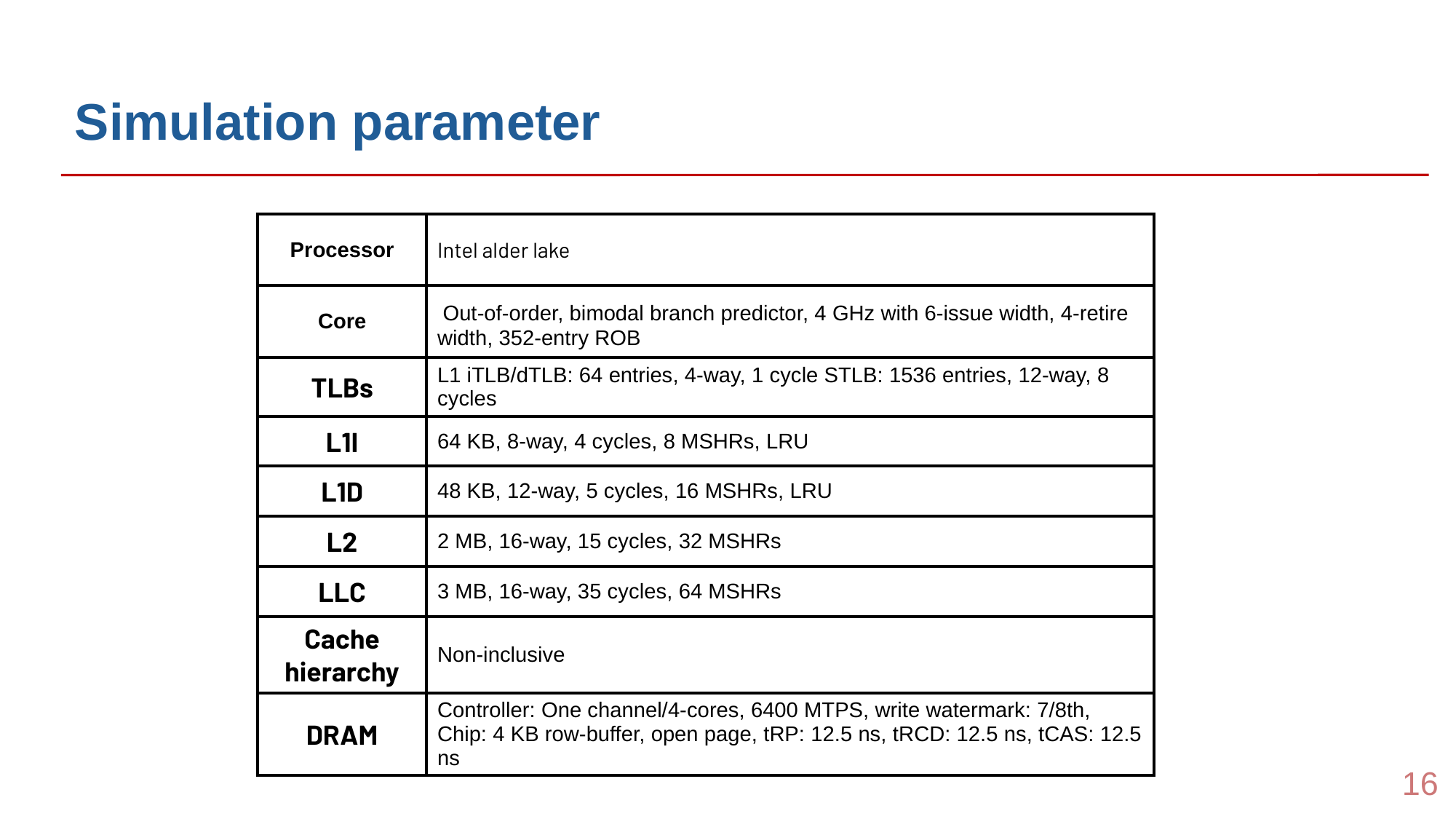

# Simulation parameter
| Processor | Intel alder lake |
| --- | --- |
| Core | Out-of-order, bimodal branch predictor, 4 GHz with 6-issue width, 4-retire width, 352-entry ROB |
| TLBs | L1 iTLB/dTLB: 64 entries, 4-way, 1 cycle STLB: 1536 entries, 12-way, 8 cycles |
| L1I | 64 KB, 8-way, 4 cycles, 8 MSHRs, LRU |
| L1D | 48 KB, 12-way, 5 cycles, 16 MSHRs, LRU |
| L2 | 2 MB, 16-way, 15 cycles, 32 MSHRs |
| LLC | 3 MB, 16-way, 35 cycles, 64 MSHRs |
| Cache hierarchy | Non-inclusive |
| DRAM | Controller: One channel/4-cores, 6400 MTPS, write watermark: 7/8th, Chip: 4 KB row-buffer, open page, tRP: 12.5 ns, tRCD: 12.5 ns, tCAS: 12.5 ns |
16